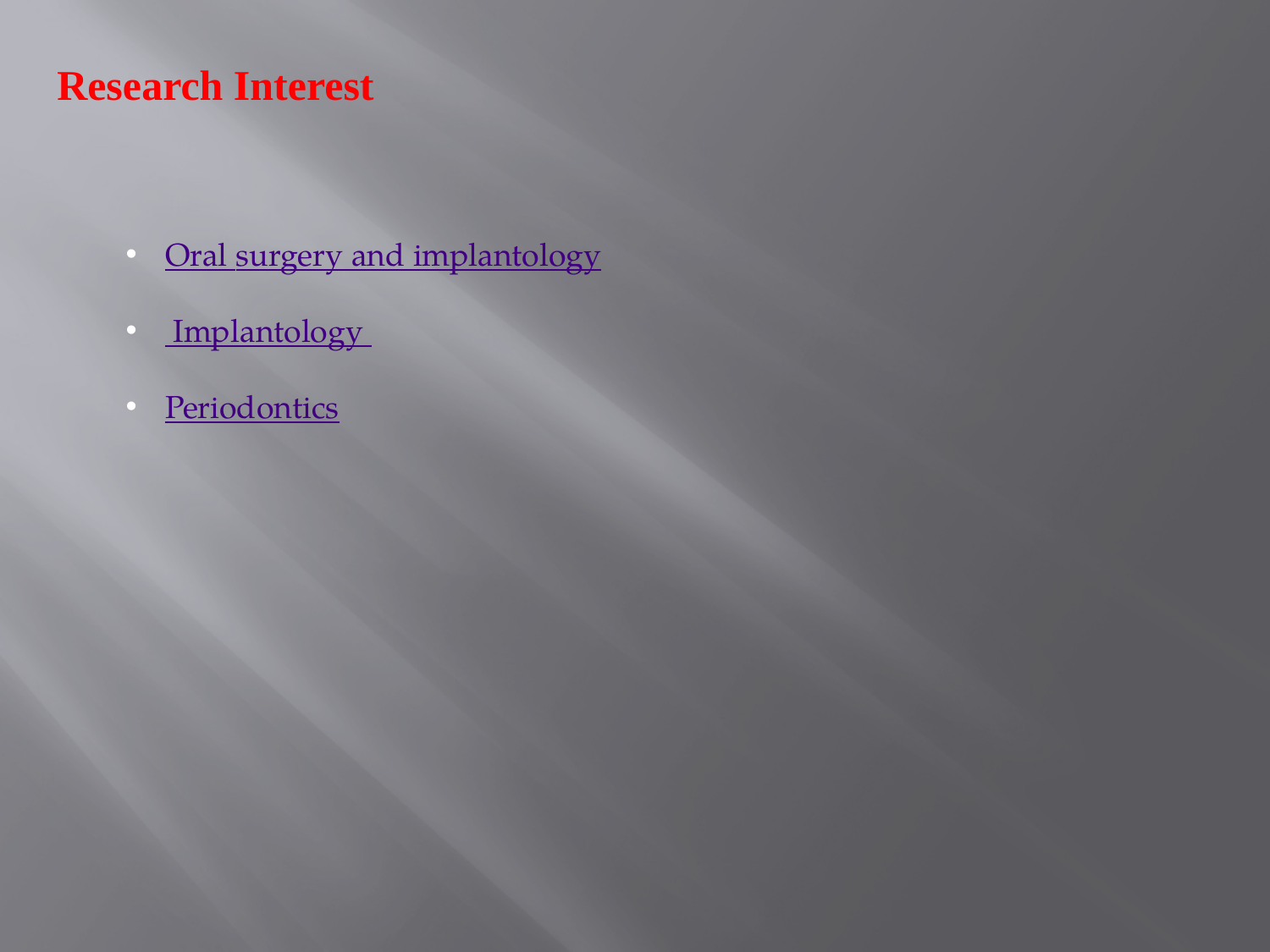

Research Interest

Oral surgery and implantology

 Implantology

Periodontics